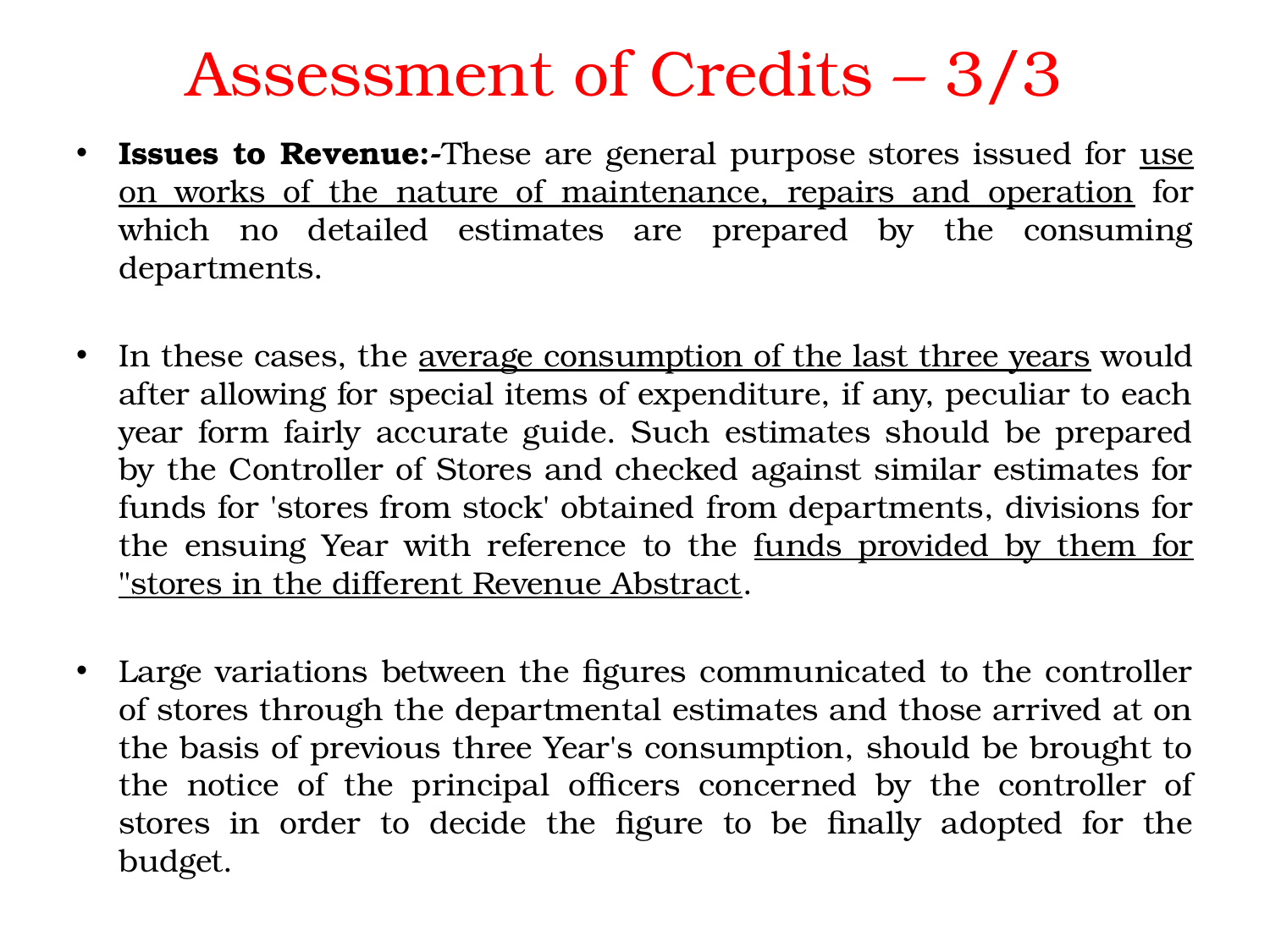

# Assessment of Credits – 3/3
Issues to Revenue:-These are general purpose stores issued for use on works of the nature of maintenance, repairs and operation for which no detailed estimates are prepared by the consuming departments.

In these cases, the average consumption of the last three years would after allowing for special items of expenditure, if any, peculiar to each year form fairly accurate guide. Such estimates should be prepared by the Controller of Stores and checked against similar estimates for funds for 'stores from stock' obtained from departments, divisions for the ensuing Year with reference to the funds provided by them for "stores in the different Revenue Abstract.

Large variations between the figures communicated to the controller of stores through the departmental estimates and those arrived at on the basis of previous three Year's consumption, should be brought to the notice of the principal officers concerned by the controller of stores in order to decide the figure to be finally adopted for the budget.